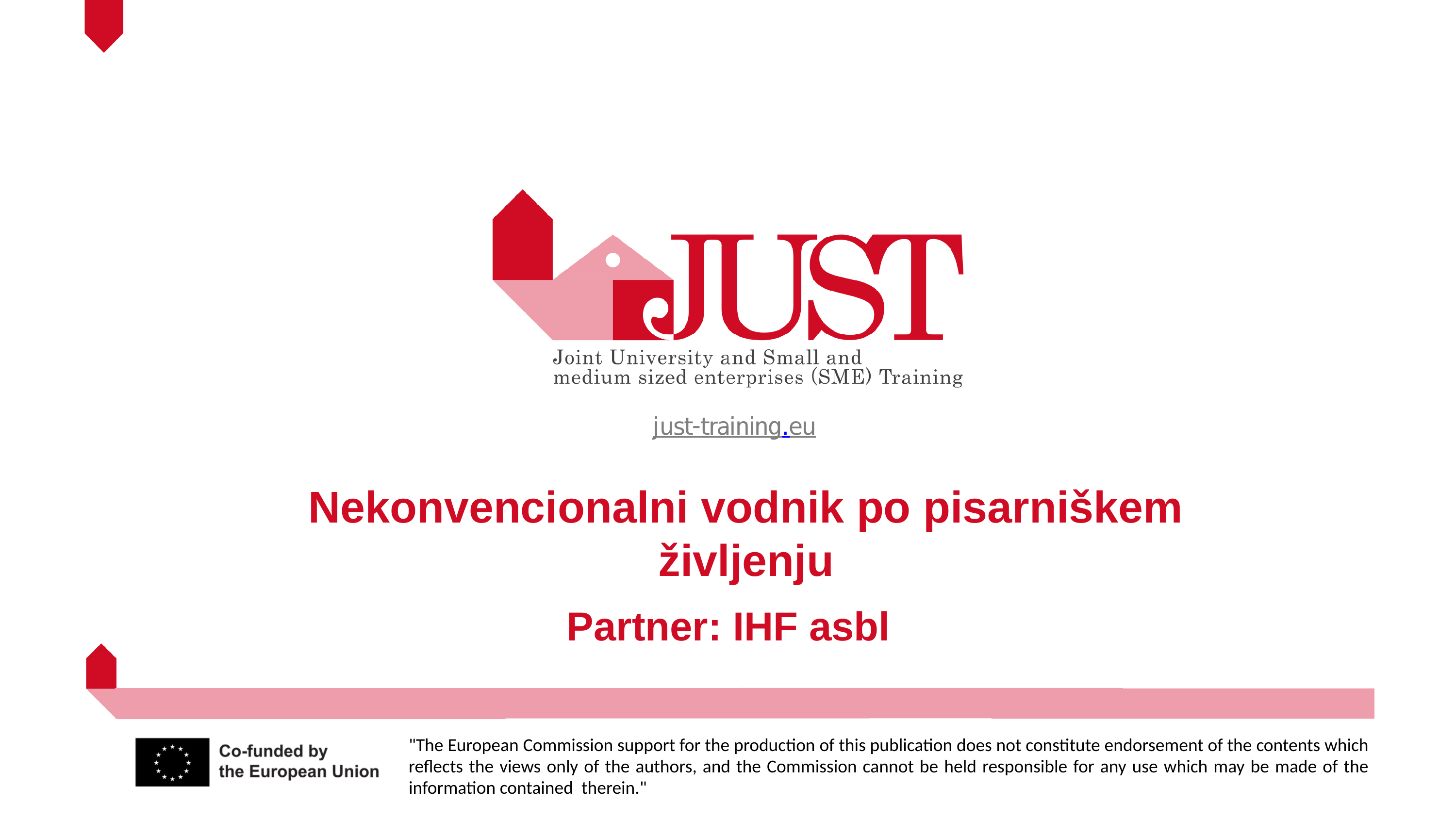

just-training.eu
Nekonvencionalni vodnik po pisarniškem življenju
Partner: IHF asbl